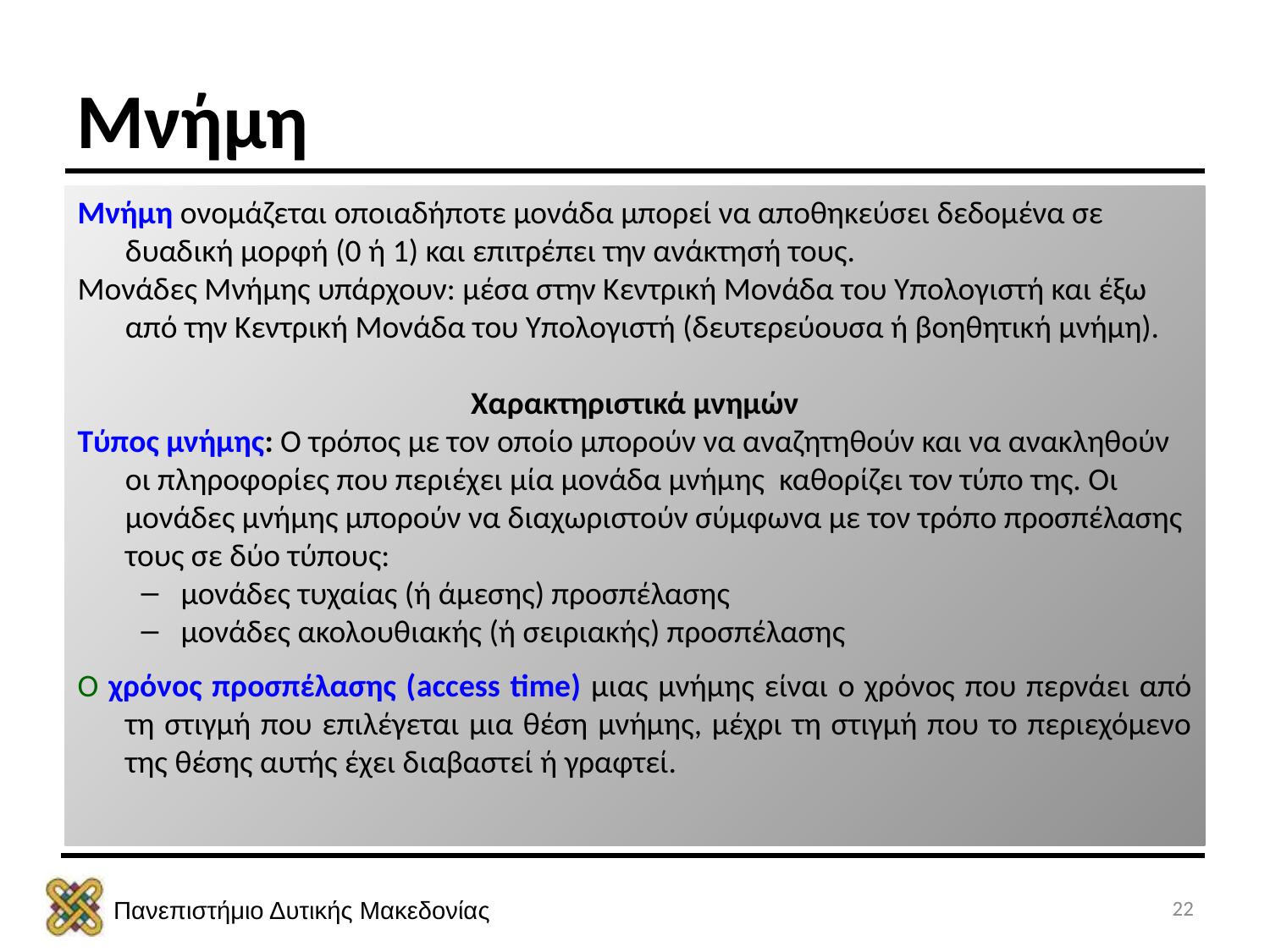

Μνήμη
Μνήμη ονομάζεται οποιαδήποτε μονάδα μπορεί να αποθηκεύσει δεδομένα σε δυαδική μορφή (0 ή 1) και επιτρέπει την ανάκτησή τους.
Μονάδες Μνήμης υπάρχουν: μέσα στην Κεντρική Μονάδα του Υπολογιστή και έξω  από την Κεντρική Μονάδα του Υπολογιστή (δευτερεύουσα ή βοηθητική μνήμη).

Χαρακτηριστικά μνημών
Τύπος μνήμης: Ο τρόπος με τον οποίο μπορούν να αναζητηθούν και να ανακληθούν οι πληροφορίες που περιέχει μία μονάδα μνήμης  καθορίζει τον τύπο της. Οι μονάδες μνήμης μπορούν να διαχωριστούν σύμφωνα με τον τρόπο προσπέλασης τους σε δύο τύπους:
μονάδες τυχαίας (ή άμεσης) προσπέλασης
μονάδες ακολουθιακής (ή σειριακής) προσπέλασης
Ο χρόνος προσπέλασης (access time) μιας μνήμης είναι ο χρόνος που περνάει από τη στιγμή που επιλέγεται μια θέση μνήμης, μέχρι τη στιγμή που το περιεχόμενο της θέσης αυτής έχει διαβαστεί ή γραφτεί.

22